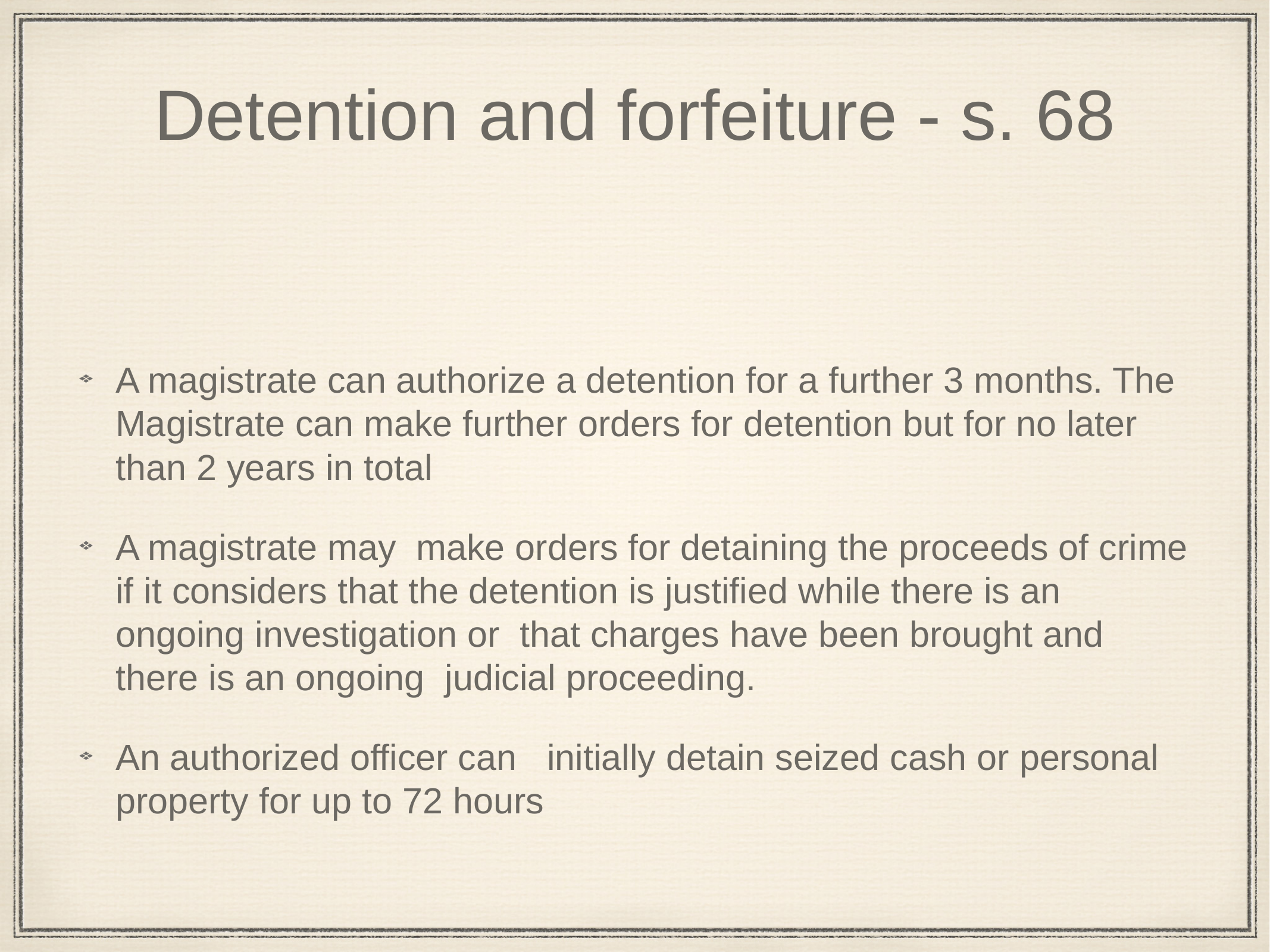

# Detention and forfeiture - s. 68

A magistrate can authorize a detention for a further 3 months. The Magistrate can make further orders for detention but for no later than 2 years in total
A magistrate may  make orders for detaining the proceeds of crime if it considers that the detention is justified while there is an ongoing investigation or  that charges have been brought and there is an ongoing  judicial proceeding.
An authorized officer can   initially detain seized cash or personal property for up to 72 hours